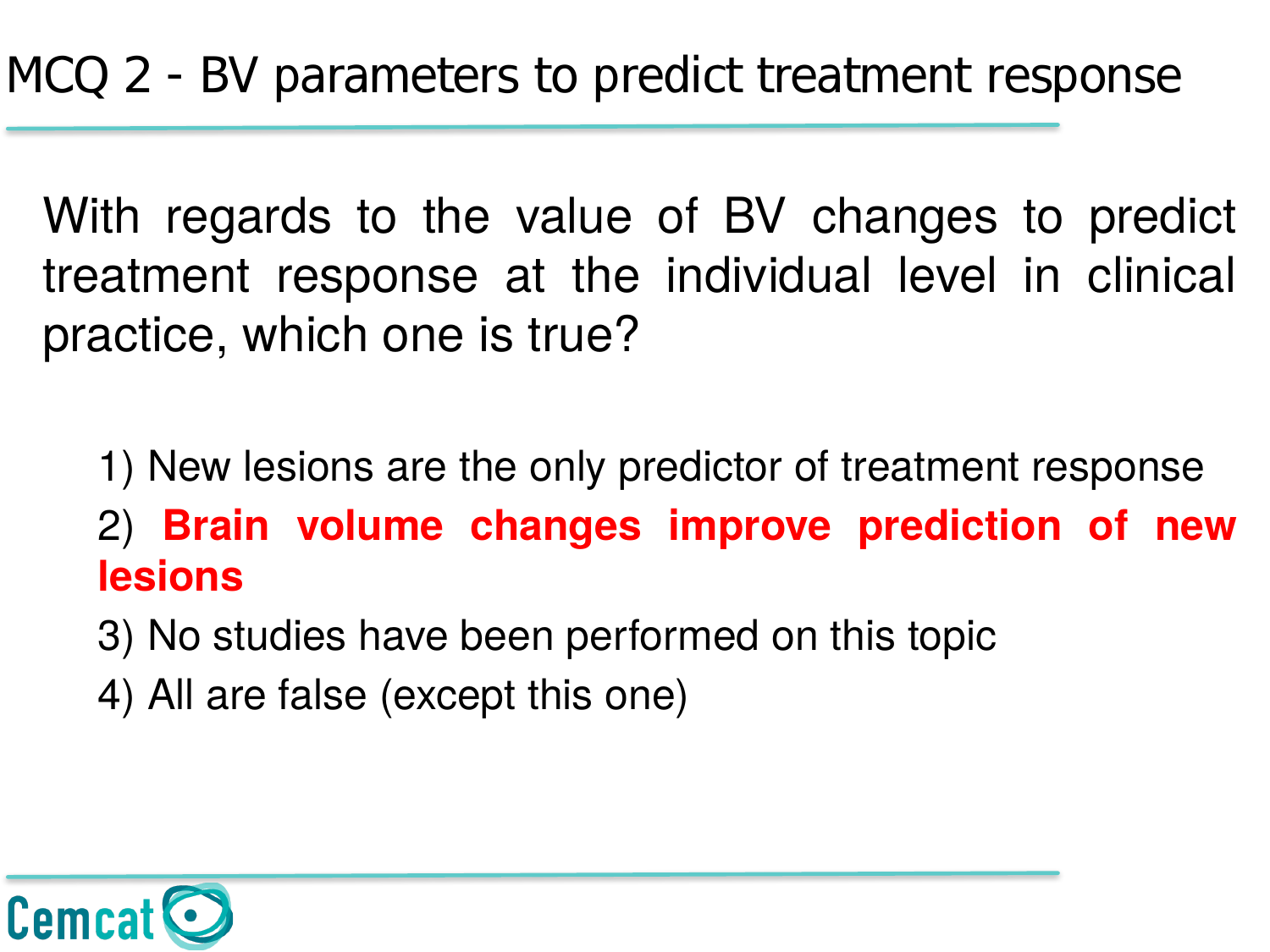

MCQ 2 - BV parameters to predict treatment response
With regards to the value of BV changes to predict treatment response at the individual level in clinical practice, which one is true?

1) New lesions are the only predictor of treatment response
2) Brain volume changes improve prediction of new lesions
3) No studies have been performed on this topic
4) All are false (except this one)